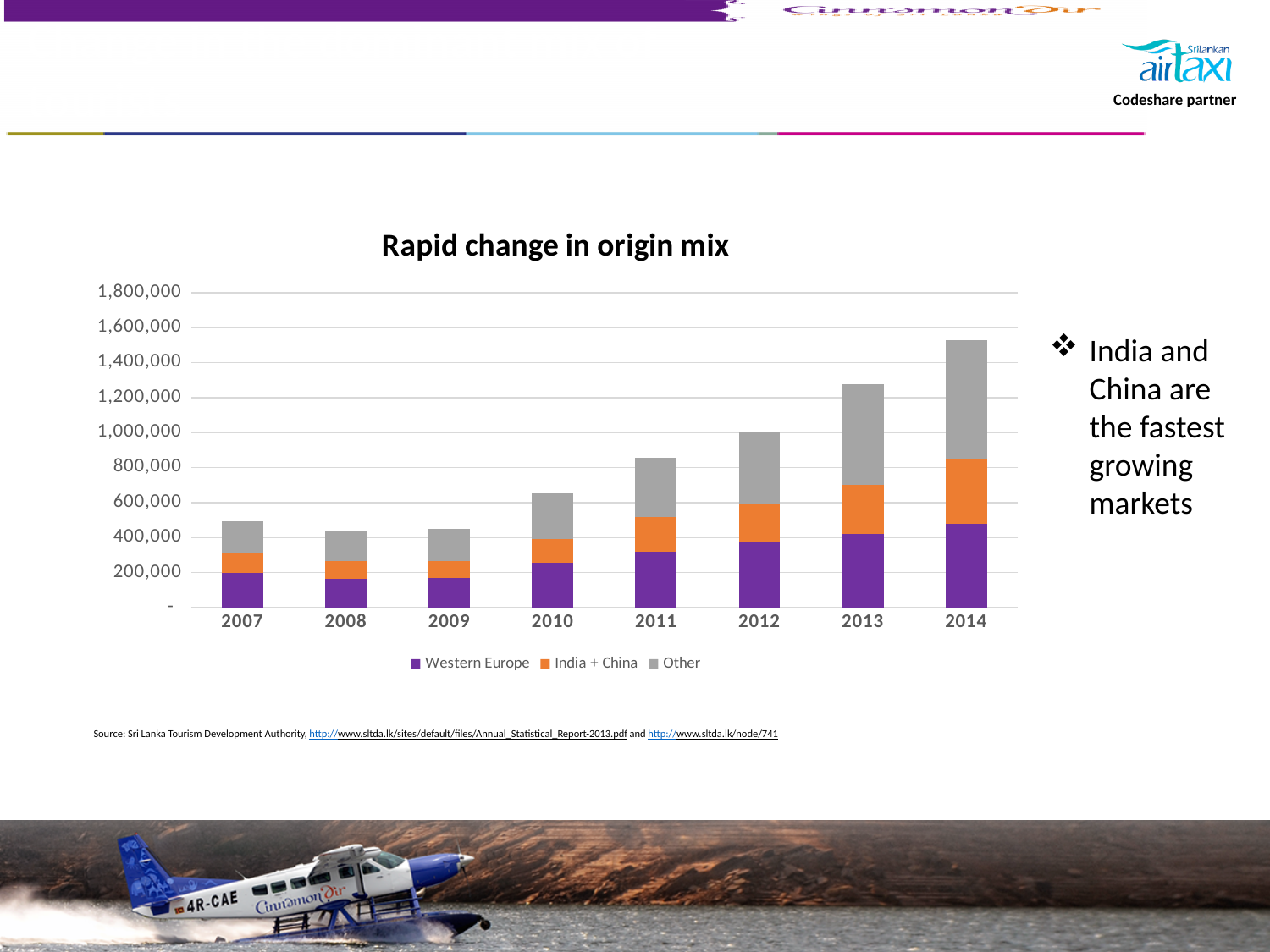

Change in the dominant mix of tourists

### Chart: Rapid change in origin mix

| Category | Western Europe | India + China | Other |
|---|---|---|---|
| 2007 | 195813.0 | 116529.0 | 181666.0 |
| 2008 | 165822.0 | 99064.0 | 173589.0 |
| 2009 | 170186.0 | 93549.0 | 184155.0 |
| 2010 | 255172.0 | 137346.0 | 261958.0 |
| 2011 | 320431.0 | 195372.0 | 340172.0 |
| 2012 | 377873.0 | 212501.0 | 415231.0 |
| 2013 | 418395.0 | 281378.0 | 574820.0 |
| 2014 | 479007.0 | 370900.0 | 677246.0 |
India and China are the fastest growing markets
Source: Sri Lanka Tourism Development Authority, http://www.sltda.lk/sites/default/files/Annual_Statistical_Report-2013.pdf and http://www.sltda.lk/node/741